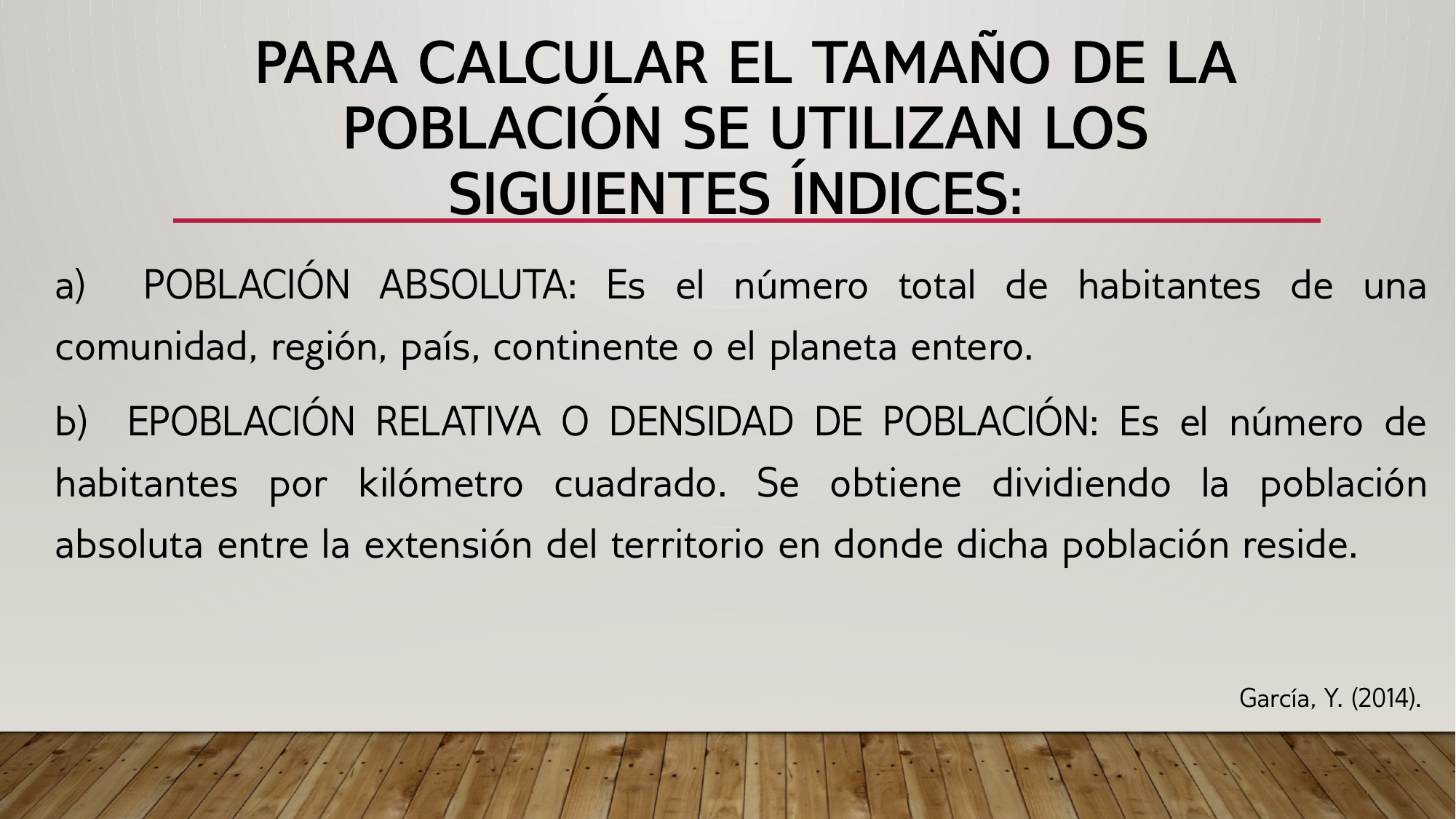

# PARA CALCULAR EL TAMAÑO DE LA POBLACIÓN SE UTILIZAN LOS SIGUIENTES ÍNDICES:
a)  POBLACIÓN ABSOLUTA: Es el número total de habitantes de una comunidad, región, país, continente o el planeta entero.
b)  EPOBLACIÓN RELATIVA O DENSIDAD DE POBLACIÓN: Es el número de habitantes por kilómetro cuadrado. Se obtiene dividiendo la población absoluta entre la extensión del territorio en donde dicha población reside.
García, Y. (2014).